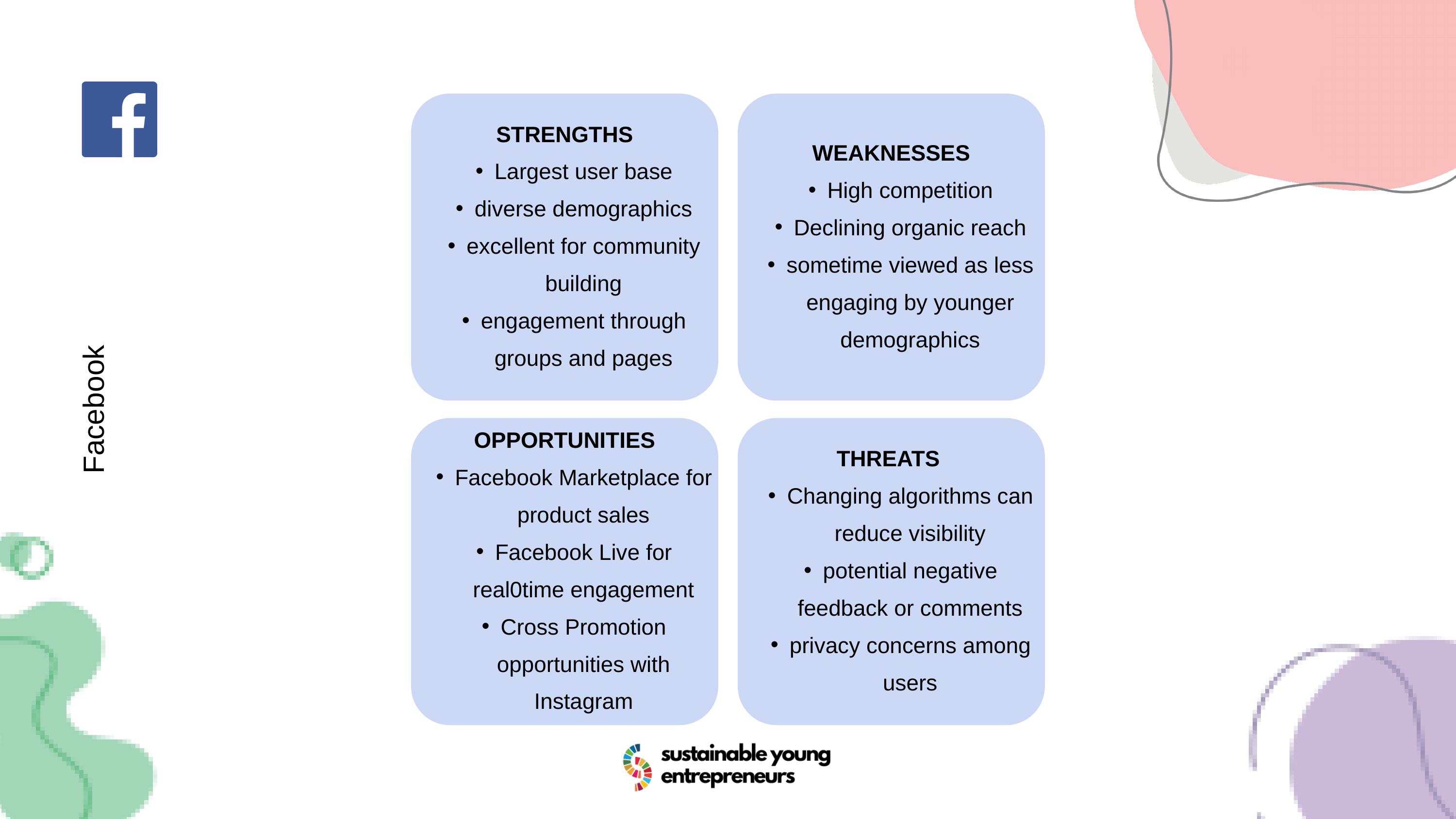

STRENGTHS
Largest user base
diverse demographics
excellent for community building
engagement through groups and pages

WEAKNESSES
High competition
Declining organic reach
sometime viewed as less engaging by younger demographics

OPPORTUNITIES
Facebook Marketplace for product sales
Facebook Live for real0time engagement
Cross Promotion opportunities with Instagram

THREATS
Changing algorithms can reduce visibility
potential negative feedback or comments
privacy concerns among users

Facebook